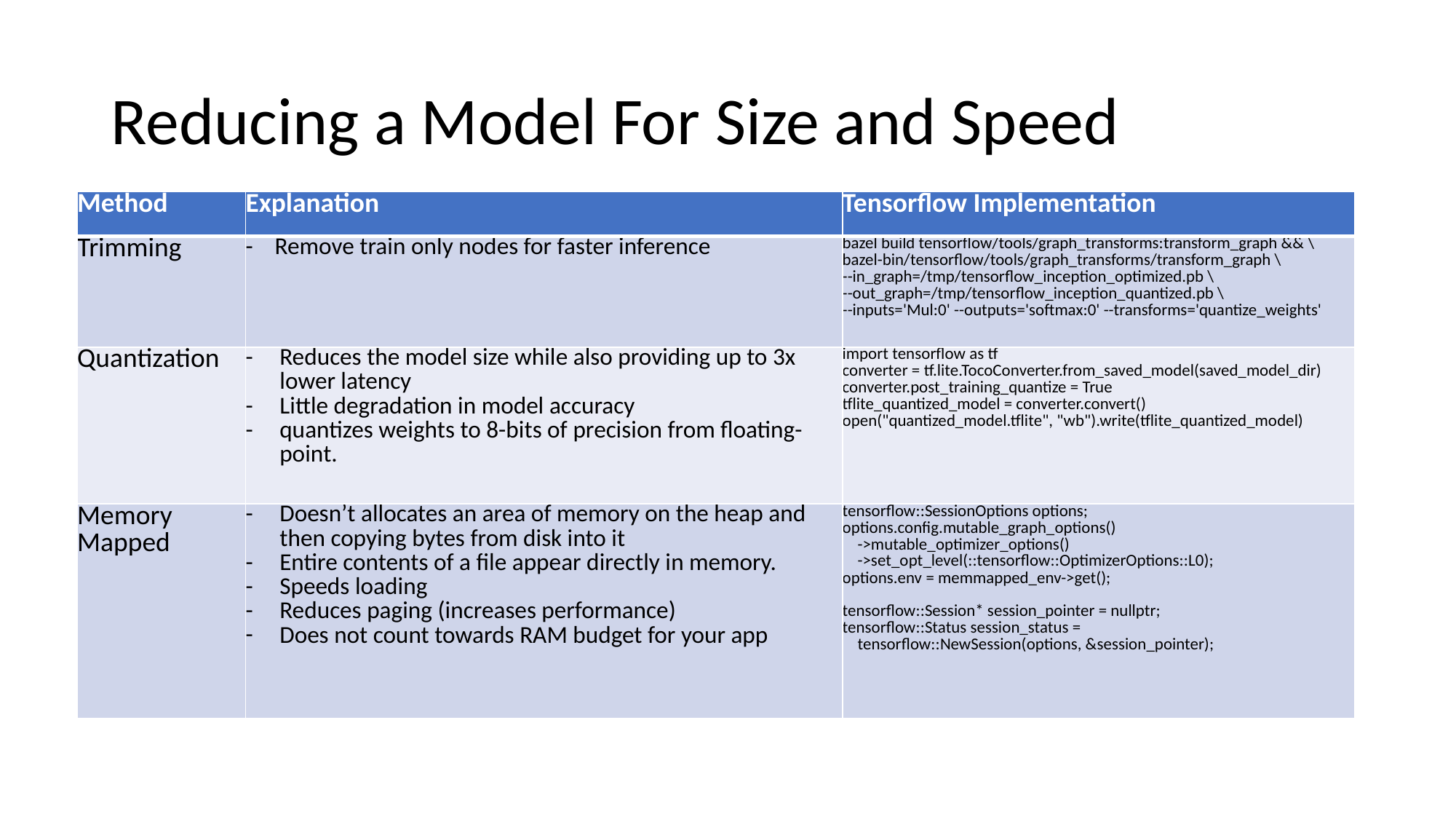

# Reducing a Model For Size and Speed
| Method | Explanation | Tensorflow Implementation |
| --- | --- | --- |
| Trimming | - Remove train only nodes for faster inference | bazel build tensorflow/tools/graph\_transforms:transform\_graph && \ bazel-bin/tensorflow/tools/graph\_transforms/transform\_graph \ --in\_graph=/tmp/tensorflow\_inception\_optimized.pb \ --out\_graph=/tmp/tensorflow\_inception\_quantized.pb \ --inputs='Mul:0' --outputs='softmax:0' --transforms='quantize\_weights' |
| Quantization | Reduces the model size while also providing up to 3x lower latency Little degradation in model accuracy quantizes weights to 8-bits of precision from floating-point. | import tensorflow as tf converter = tf.lite.TocoConverter.from\_saved\_model(saved\_model\_dir) converter.post\_training\_quantize = True tflite\_quantized\_model = converter.convert() open("quantized\_model.tflite", "wb").write(tflite\_quantized\_model) |
| Memory Mapped | Doesn’t allocates an area of memory on the heap and then copying bytes from disk into it Entire contents of a file appear directly in memory. Speeds loading Reduces paging (increases performance) Does not count towards RAM budget for your app | tensorflow::SessionOptions options; options.config.mutable\_graph\_options()     ->mutable\_optimizer\_options()     ->set\_opt\_level(::tensorflow::OptimizerOptions::L0); options.env = memmapped\_env->get(); tensorflow::Session\* session\_pointer = nullptr; tensorflow::Status session\_status =     tensorflow::NewSession(options, &session\_pointer); |